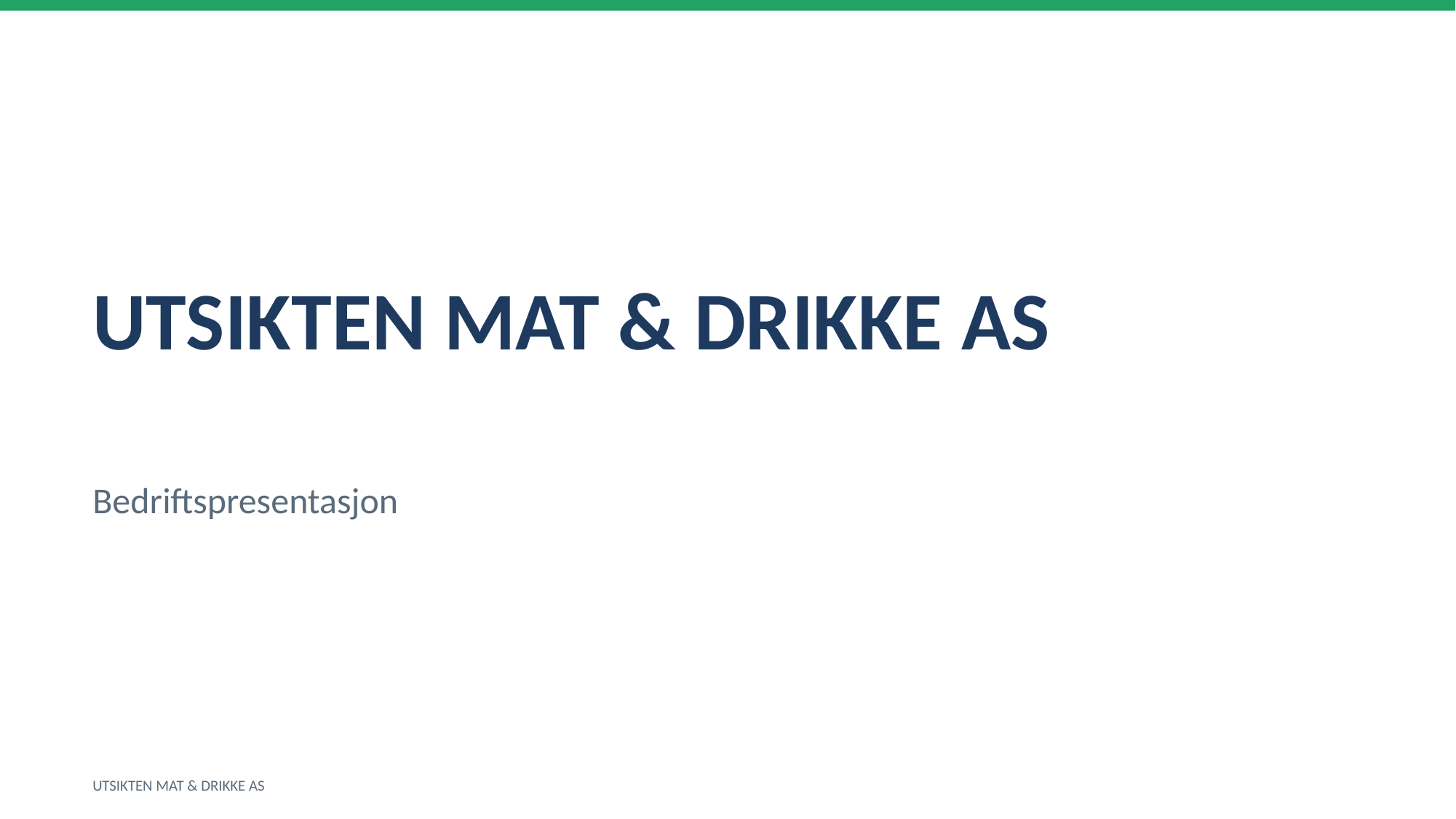

UTSIKTEN MAT & DRIKKE AS
Bedriftspresentasjon
UTSIKTEN MAT & DRIKKE AS